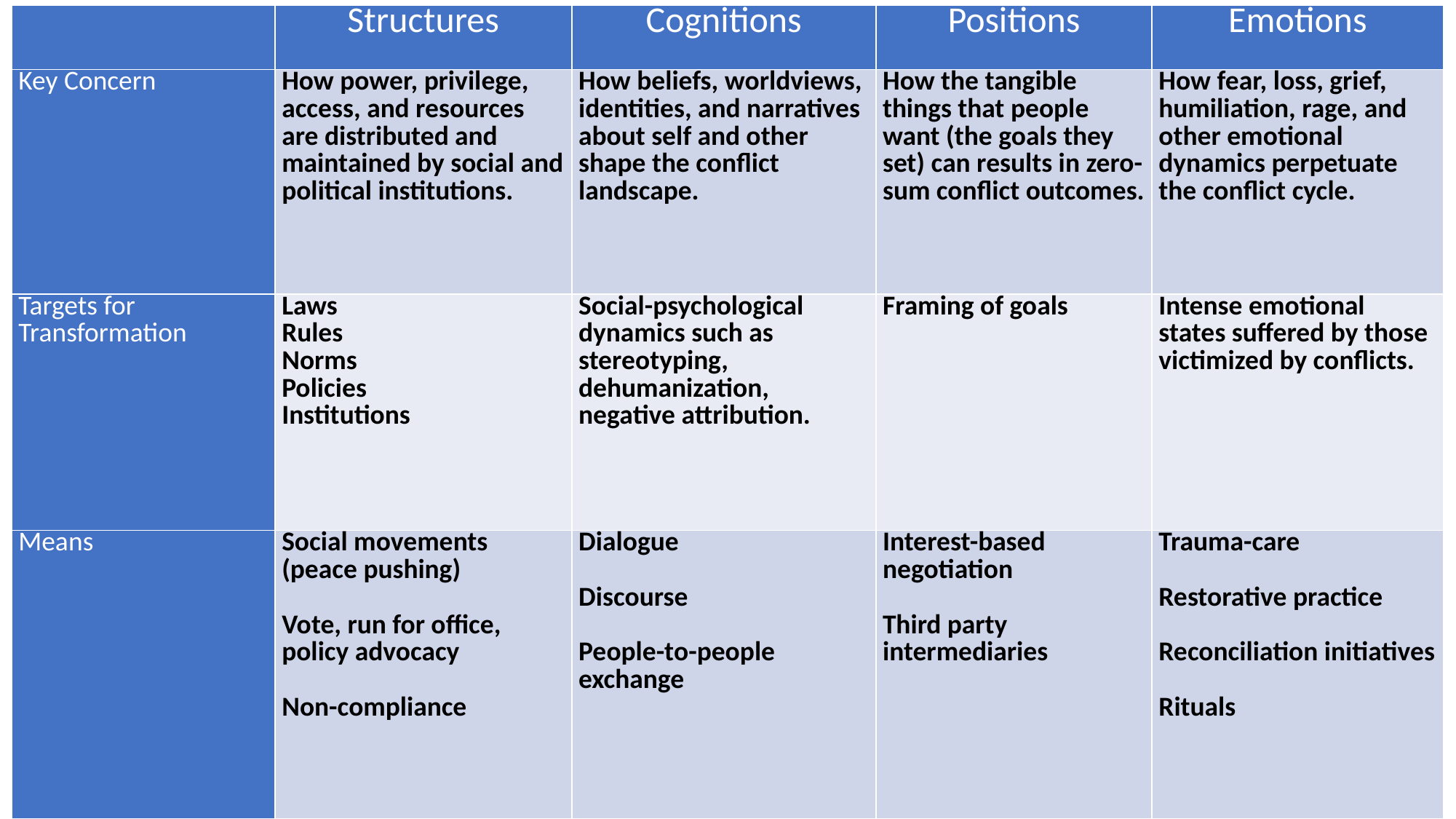

|  | Structures | Cognitions | Positions | Emotions |
| --- | --- | --- | --- | --- |
| Key Concern | How power, privilege, access, and resources are distributed and maintained by social and political institutions. | How beliefs, worldviews, identities, and narratives about self and other shape the conflict landscape. | How the tangible things that people want (the goals they set) can results in zero-sum conflict outcomes. | How fear, loss, grief, humiliation, rage, and other emotional dynamics perpetuate the conflict cycle. |
| Targets for Transformation | Laws Rules Norms Policies Institutions | Social-psychological dynamics such as stereotyping, dehumanization, negative attribution. | Framing of goals | Intense emotional states suffered by those victimized by conflicts. |
| Means | Social movements (peace pushing)   Vote, run for office, policy advocacy   Non-compliance | Dialogue   Discourse   People-to-people exchange | Interest-based negotiation   Third party intermediaries | Trauma-care   Restorative practice   Reconciliation initiatives Rituals |